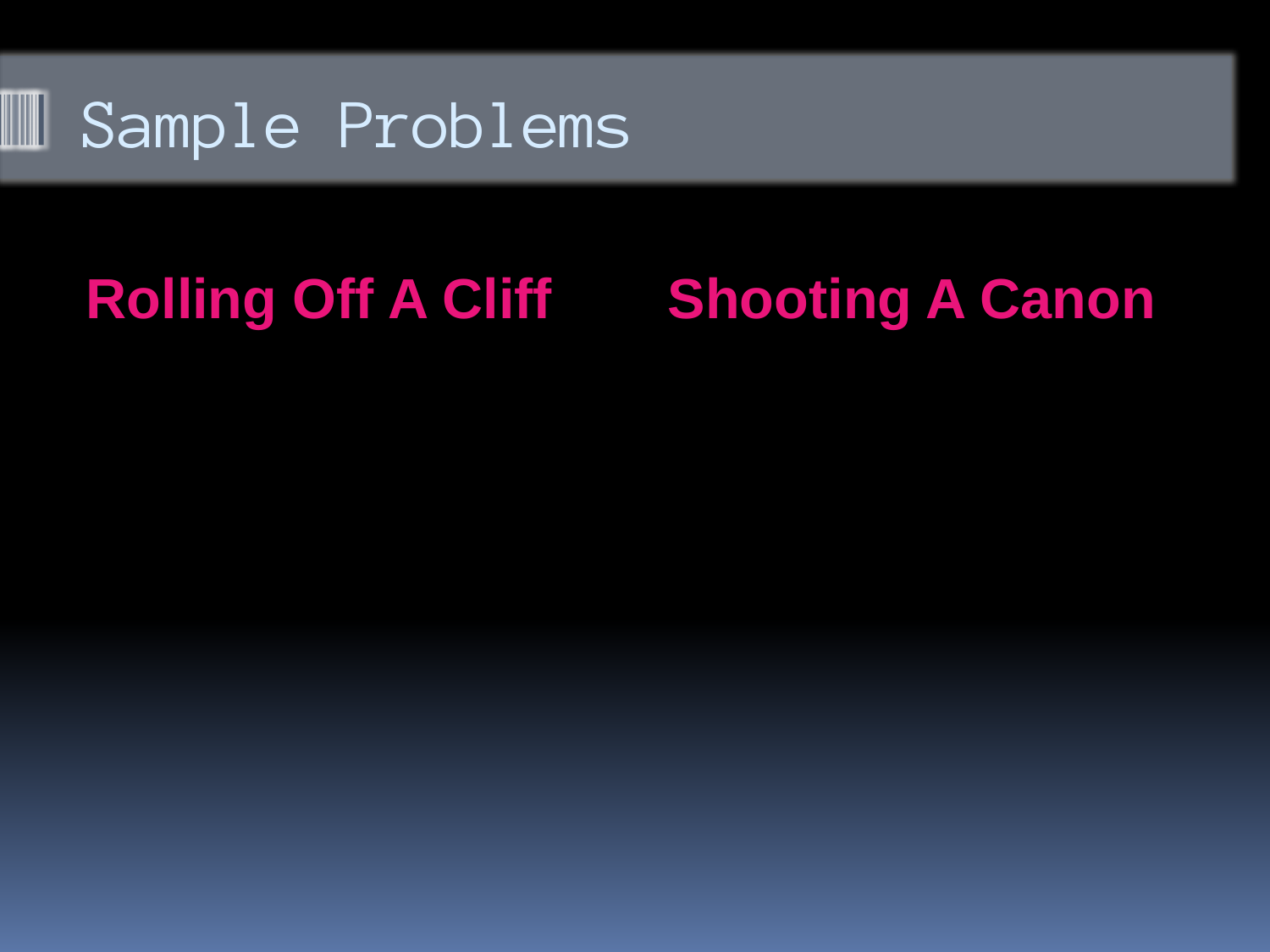

# Sample Problems
Rolling Off A Cliff
Shooting A Canon